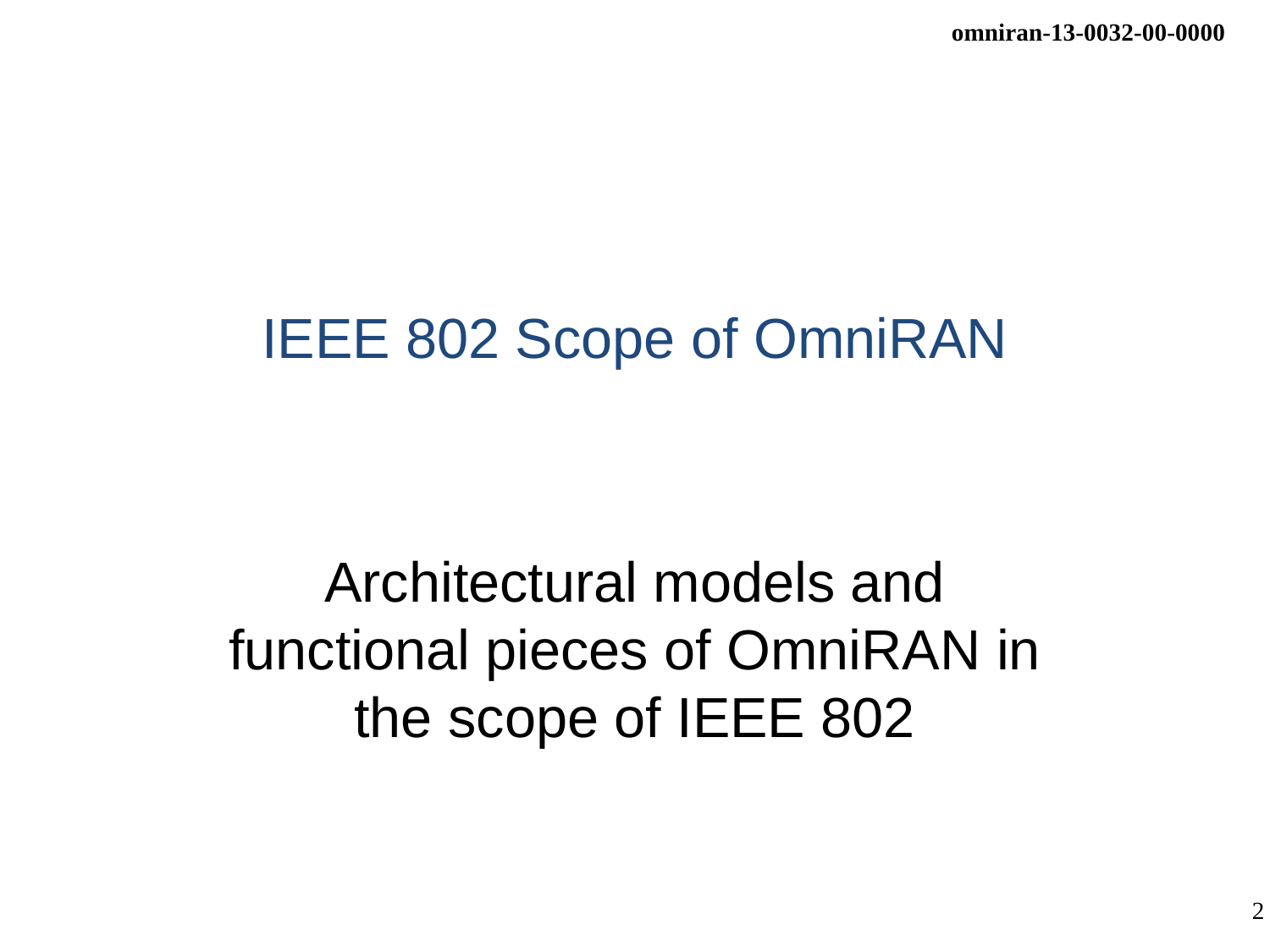

# IEEE 802 Scope of OmniRAN
Architectural models and functional pieces of OmniRAN in the scope of IEEE 802